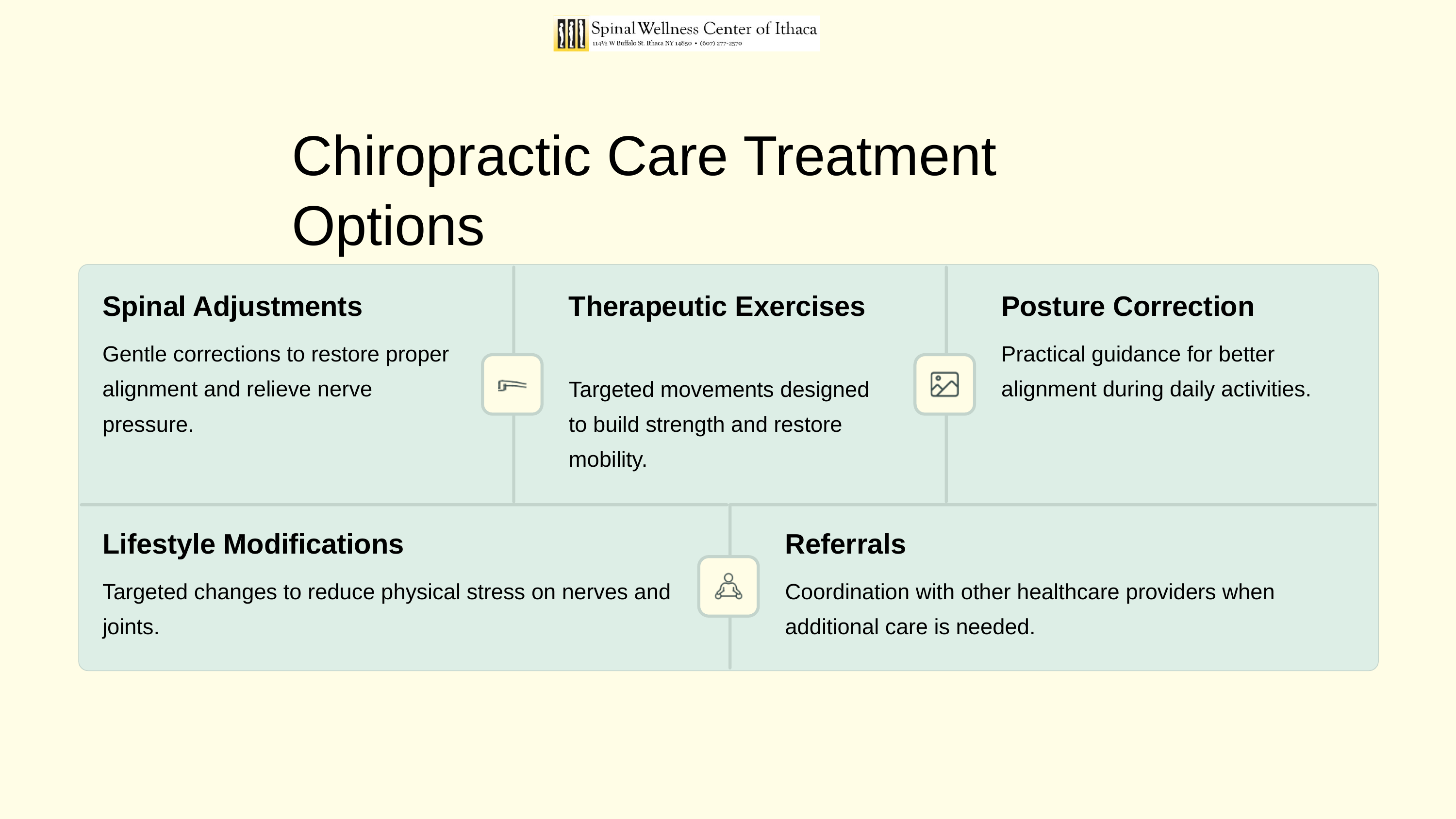

Chiropractic Care Treatment Options

Spinal Adjustments
Therapeutic Exercises
Posture Correction
Gentle corrections to restore proper alignment and relieve nerve pressure.
Practical guidance for better alignment during daily activities.

Targeted movements designed to build strength and restore mobility.

Lifestyle Modifications
Referrals

Targeted changes to reduce physical stress on nerves and joints.
Coordination with other healthcare providers when additional care is needed.